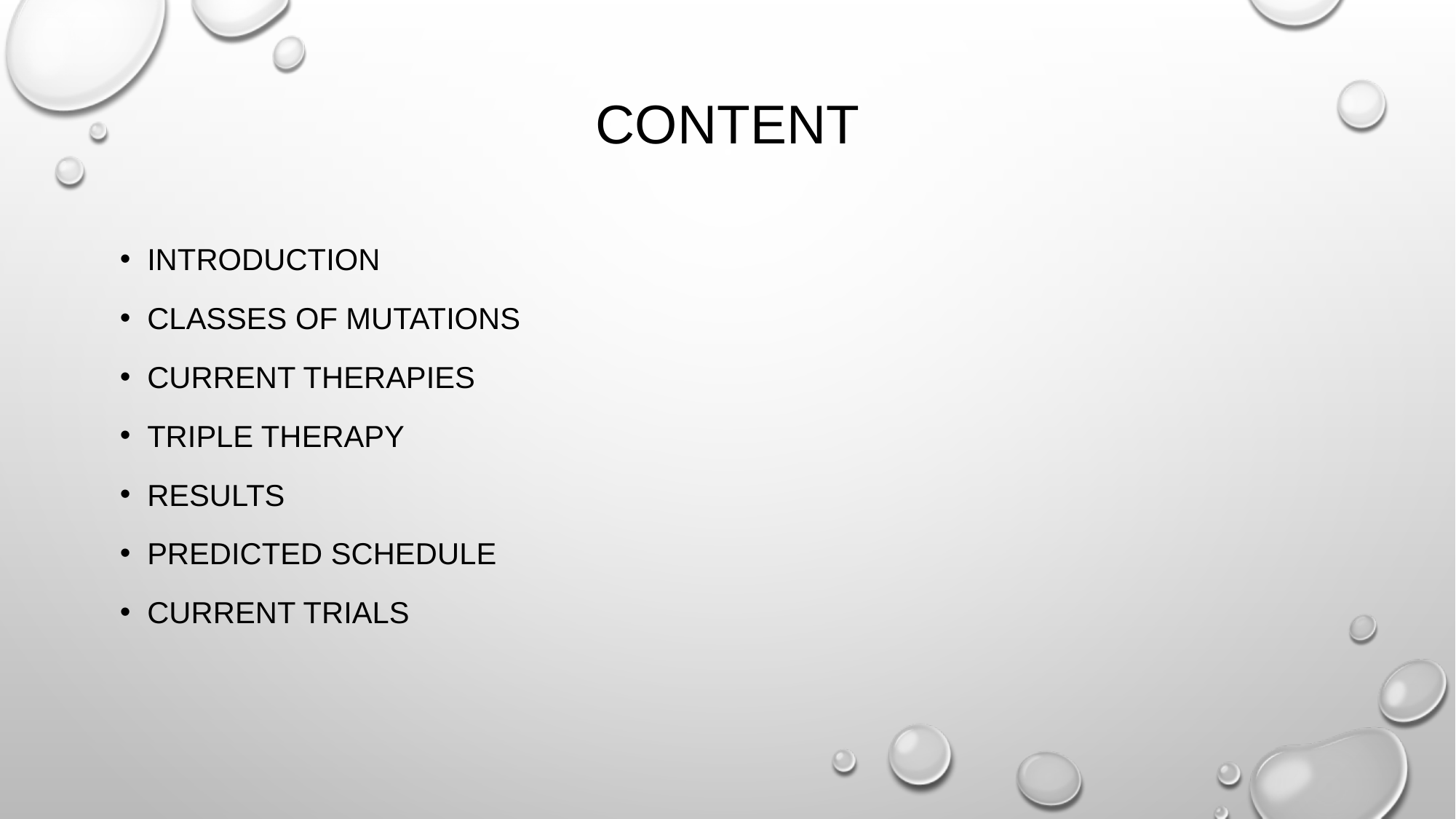

# Content
Introduction
Classes of Mutations
Current therapies
Triple therapy
Results
Predicted schedule
Current trials